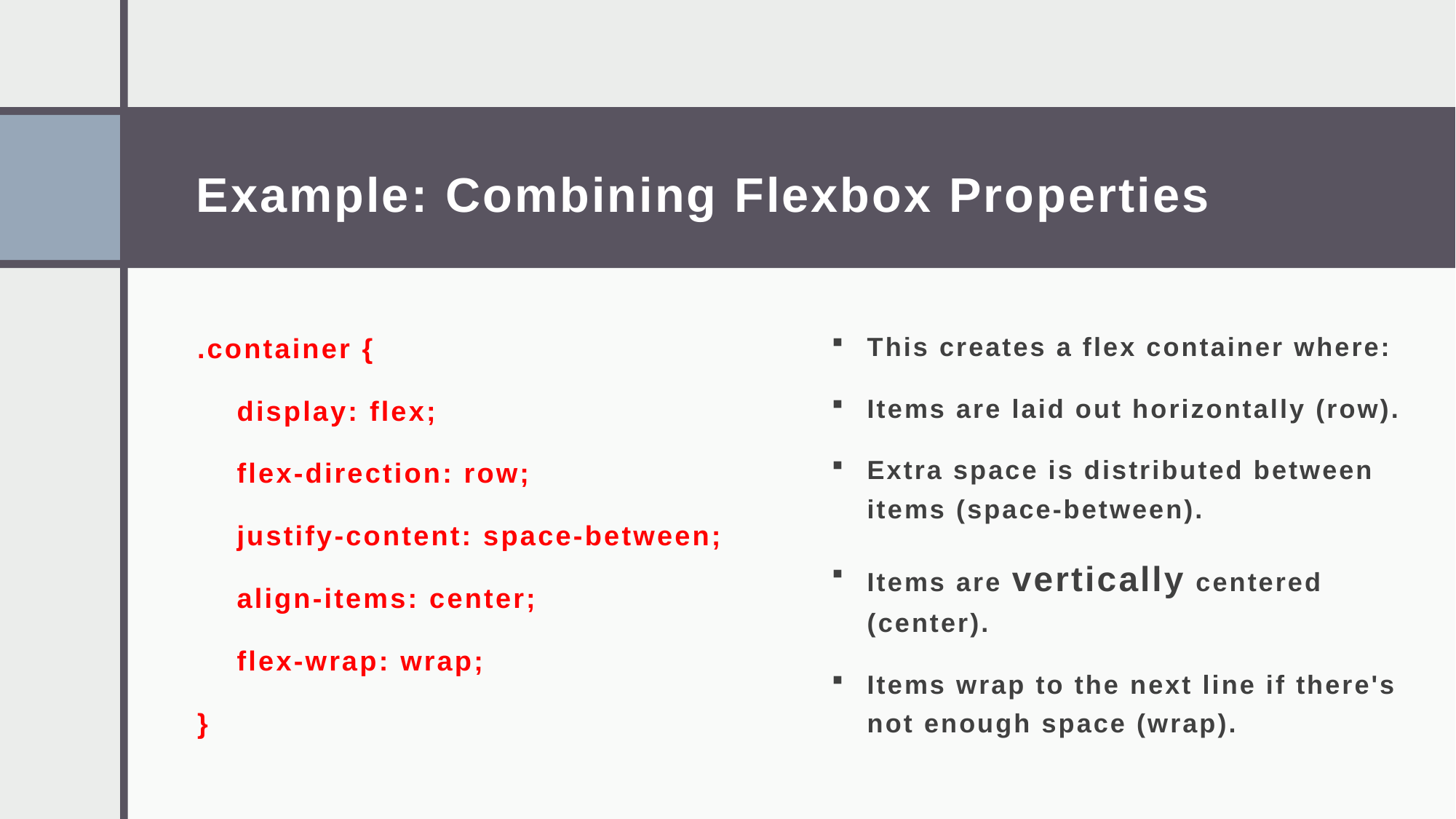

# Example: Combining Flexbox Properties
.container {
    display: flex;
    flex-direction: row;
    justify-content: space-between;
    align-items: center;
    flex-wrap: wrap;
}
This creates a flex container where:
Items are laid out horizontally (row).
Extra space is distributed between items (space-between).
Items are vertically centered (center).
Items wrap to the next line if there's not enough space (wrap).